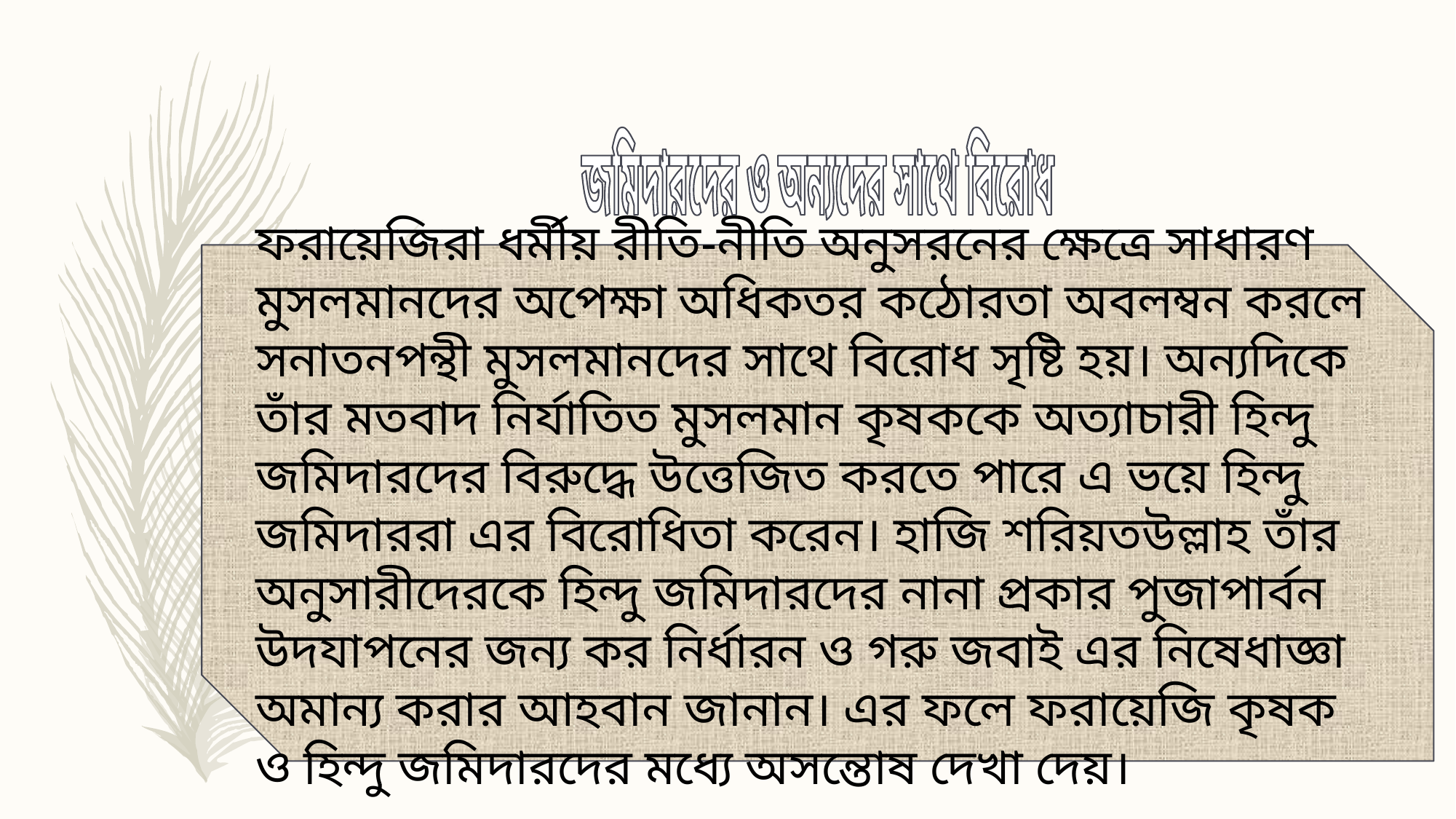

জমিদারদের ও অন্যদের সাথে বিরোধ
ফরায়েজিরা ধর্মীয় রীতি-নীতি অনুসরনের ক্ষেত্রে সাধারণ মুসলমানদের অপেক্ষা অধিকতর কঠোরতা অবলম্বন করলে সনাতনপন্থী মুসলমানদের সাথে বিরোধ সৃষ্টি হয়। অন্যদিকে তাঁর মতবাদ নির্যাতিত মুসলমান কৃষককে অত্যাচারী হিন্দু জমিদারদের বিরুদ্ধে উত্তেজিত করতে পারে এ ভয়ে হিন্দু জমিদাররা এর বিরোধিতা করেন। হাজি শরিয়তউল্লাহ তাঁর অনুসারীদেরকে হিন্দু জমিদারদের নানা প্রকার পুজাপার্বন উদযাপনের জন্য কর নির্ধারন ও গরু জবাই এর নিষেধাজ্ঞা অমান্য করার আহবান জানান। এর ফলে ফরায়েজি কৃষক ও হিন্দু জমিদারদের মধ্যে অসন্তোষ দেখা দেয়।